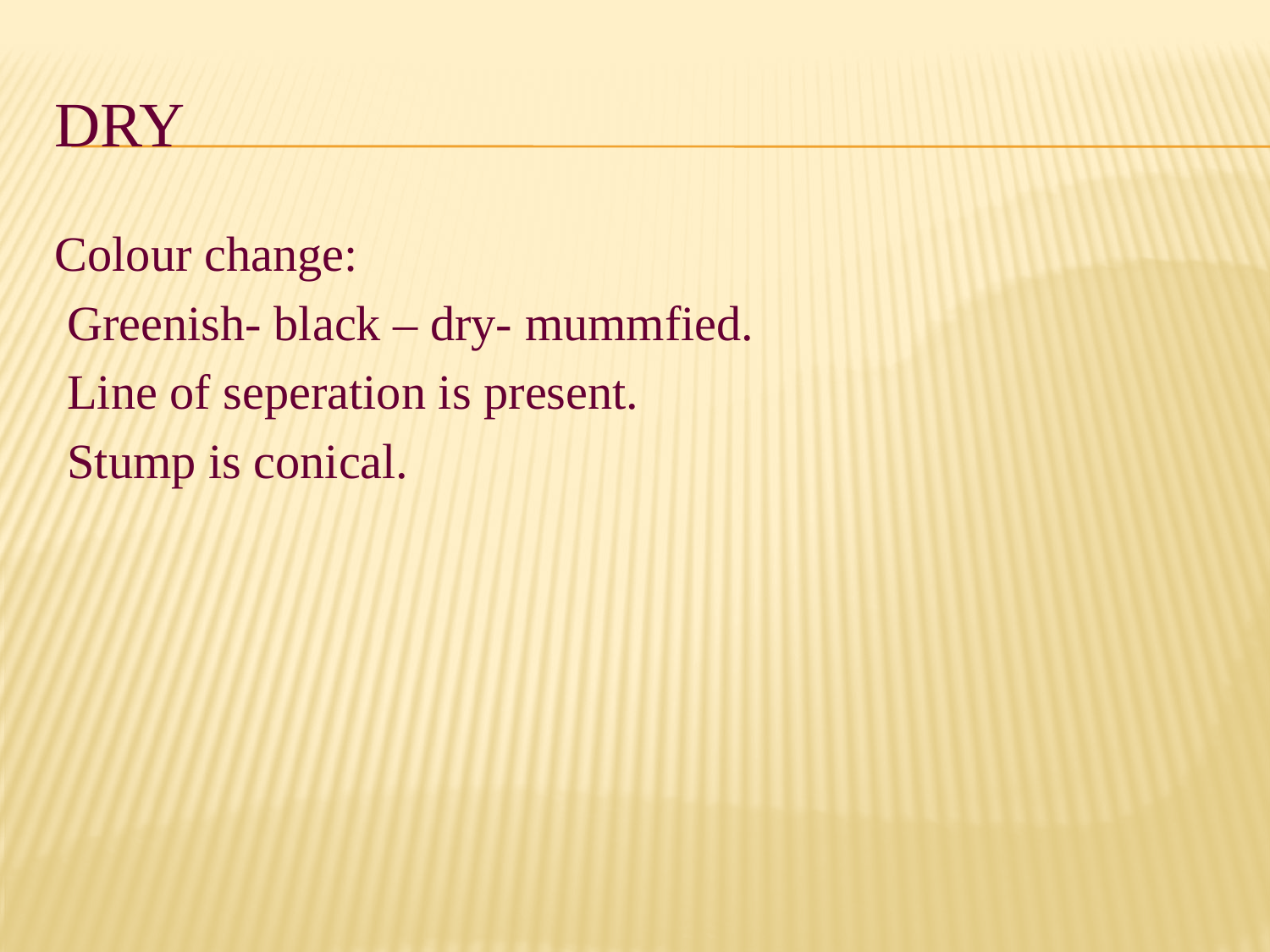

# DRY
Colour change:
 Greenish- black – dry- mummfied.
 Line of seperation is present.
 Stump is conical.